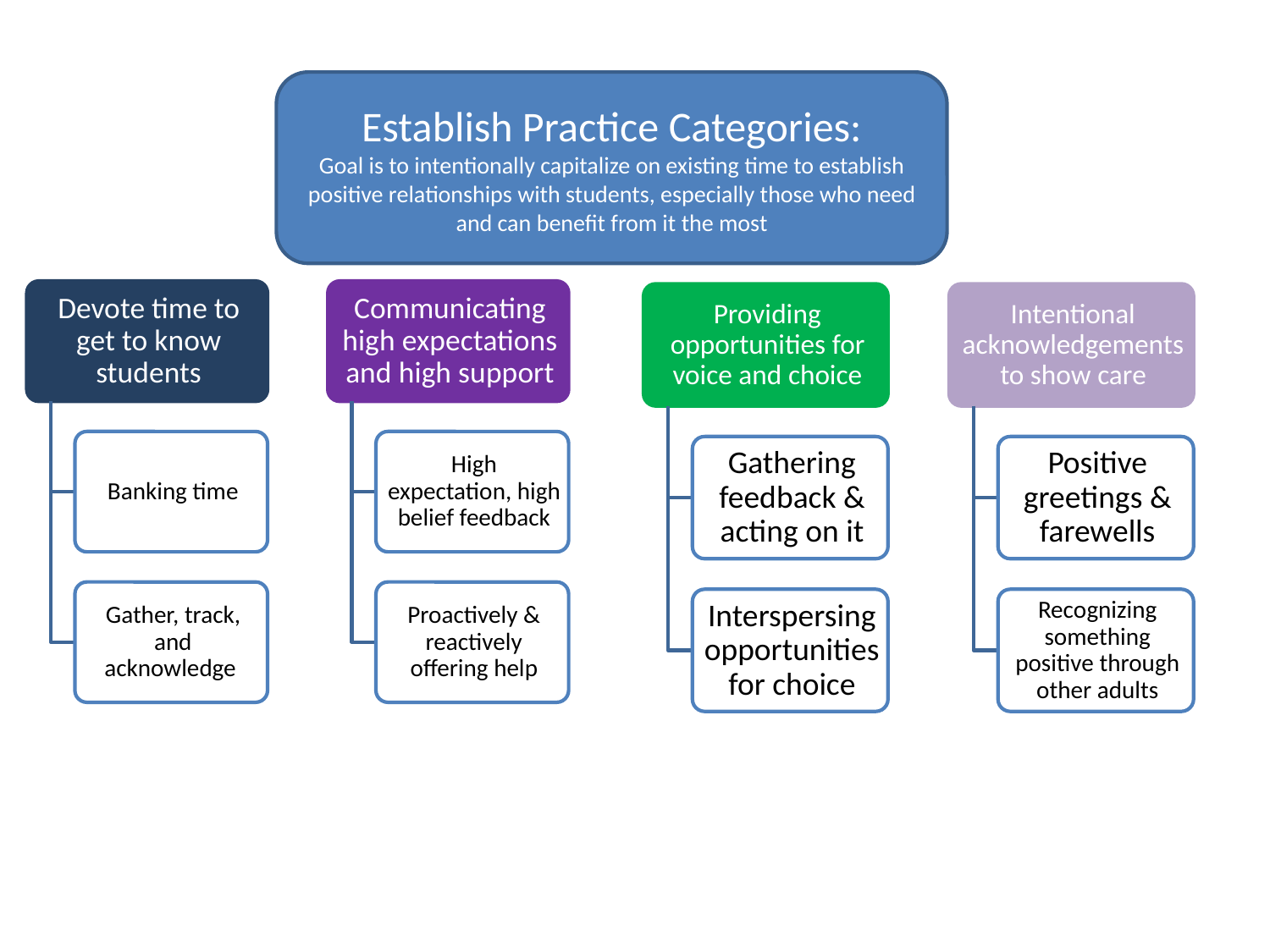

Establish Practice Categories:
Goal is to intentionally capitalize on existing time to establish positive relationships with students, especially those who need and can benefit from it the most
Devote time to get to know students
Banking time
Gather, track, and acknowledge
Communicating high expectations and high support
High expectation, high belief feedback
Proactively & reactively offering help
Providing opportunities for voice and choice
Gathering feedback & acting on it
Interspersing opportunities for choice
Intentional acknowledgements to show care
Positive greetings & farewells
Recognizing something positive through other adults